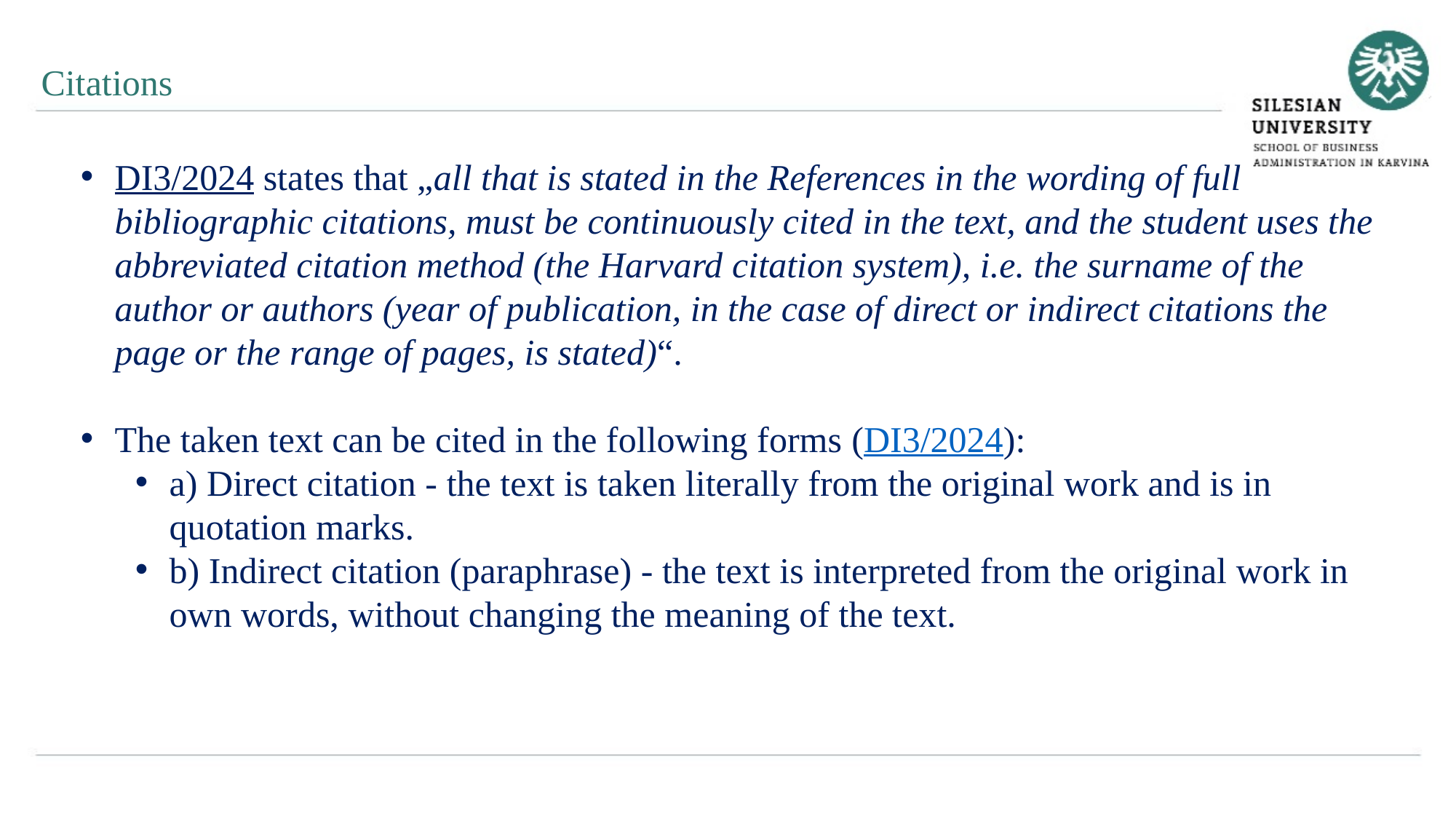

Citations
DI3/2024 states that „all that is stated in the References in the wording of full bibliographic citations, must be continuously cited in the text, and the student uses the abbreviated citation method (the Harvard citation system), i.e. the surname of the author or authors (year of publication, in the case of direct or indirect citations the page or the range of pages, is stated)“.

The taken text can be cited in the following forms (DI3/2024):
a) Direct citation - the text is taken literally from the original work and is in quotation marks.
b) Indirect citation (paraphrase) - the text is interpreted from the original work in own words, without changing the meaning of the text.